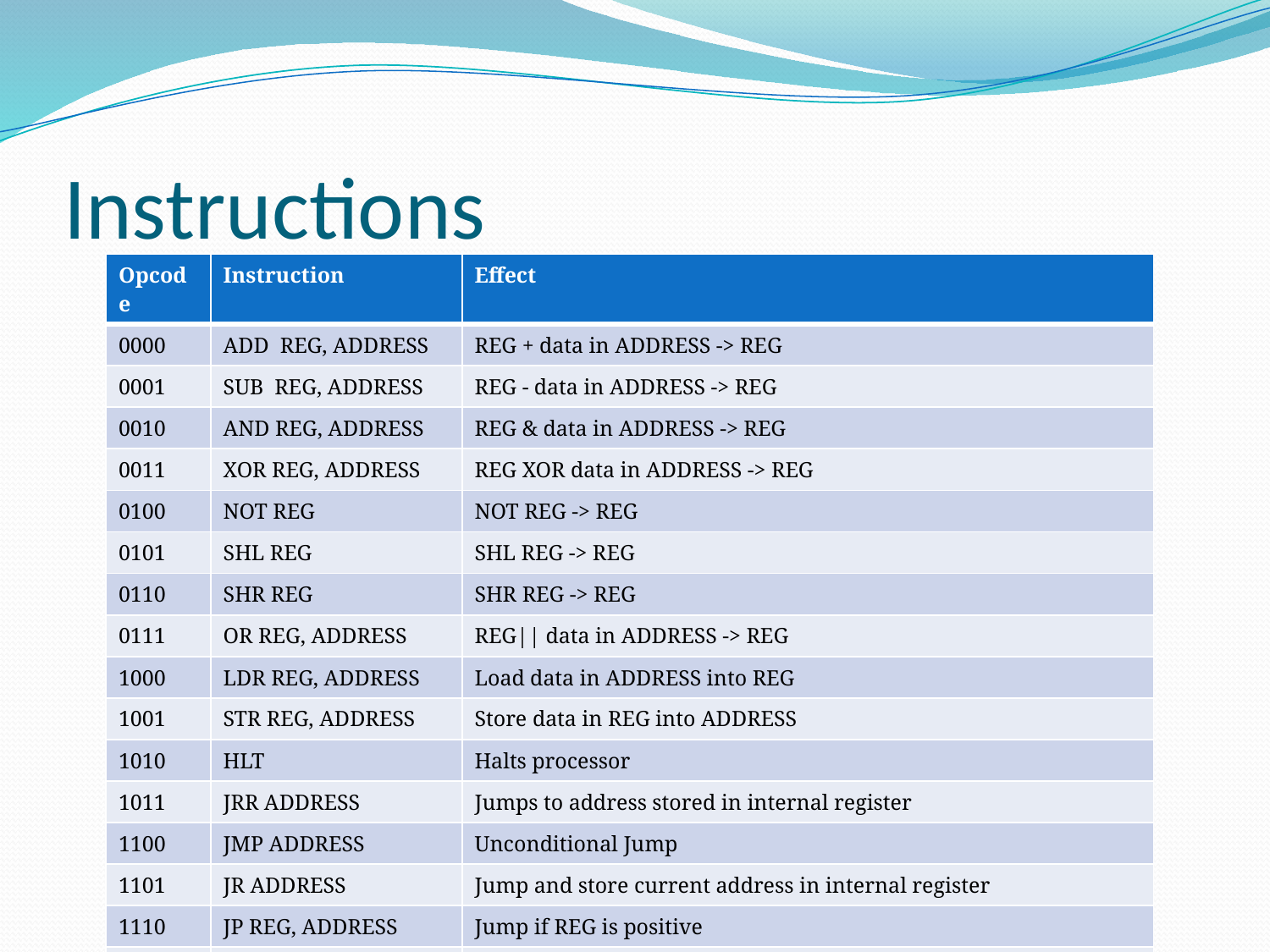

# Instructions
| Opcode | Instruction | Effect |
| --- | --- | --- |
| 0000 | ADD REG, ADDRESS | REG + data in ADDRESS -> REG |
| 0001 | SUB REG, ADDRESS | REG - data in ADDRESS -> REG |
| 0010 | AND REG, ADDRESS | REG & data in ADDRESS -> REG |
| 0011 | XOR REG, ADDRESS | REG XOR data in ADDRESS -> REG |
| 0100 | NOT REG | NOT REG -> REG |
| 0101 | SHL REG | SHL REG -> REG |
| 0110 | SHR REG | SHR REG -> REG |
| 0111 | OR REG, ADDRESS | REG|| data in ADDRESS -> REG |
| 1000 | LDR REG, ADDRESS | Load data in ADDRESS into REG |
| 1001 | STR REG, ADDRESS | Store data in REG into ADDRESS |
| 1010 | HLT | Halts processor |
| 1011 | JRR ADDRESS | Jumps to address stored in internal register |
| 1100 | JMP ADDRESS | Unconditional Jump |
| 1101 | JR ADDRESS | Jump and store current address in internal register |
| 1110 | JP REG, ADDRESS | Jump if REG is positive |
| 1111 | JZ REG, ADDRESS | Jump if REG is zero |